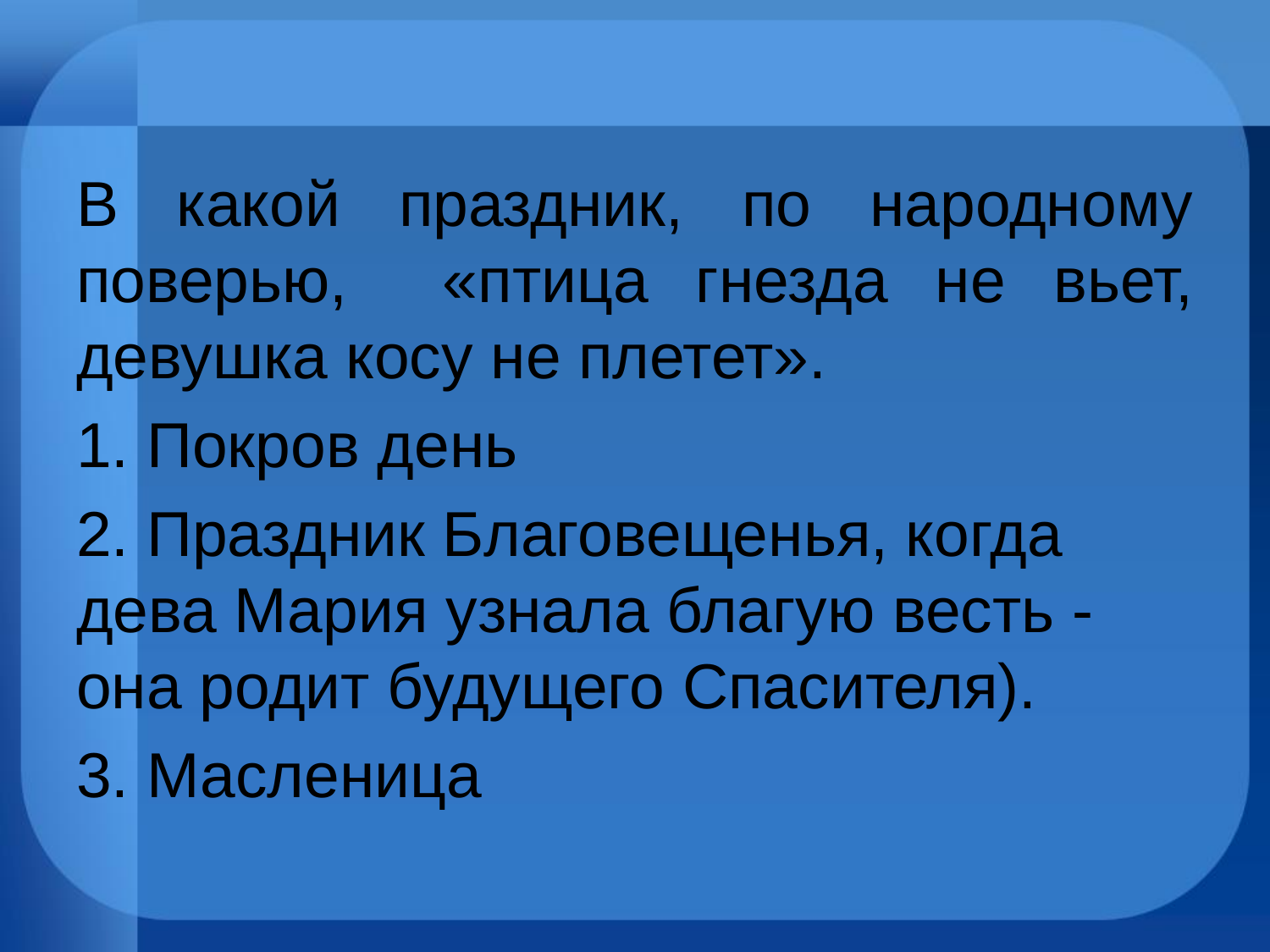

#
В какой праздник, по народному поверью,  «птица гнезда не вьет, девушка косу не плетет».
1. Покров день
2. Праздник Благовещенья, когда  дева Мария узнала благую весть - она родит будущего Спасителя).
3. Масленица